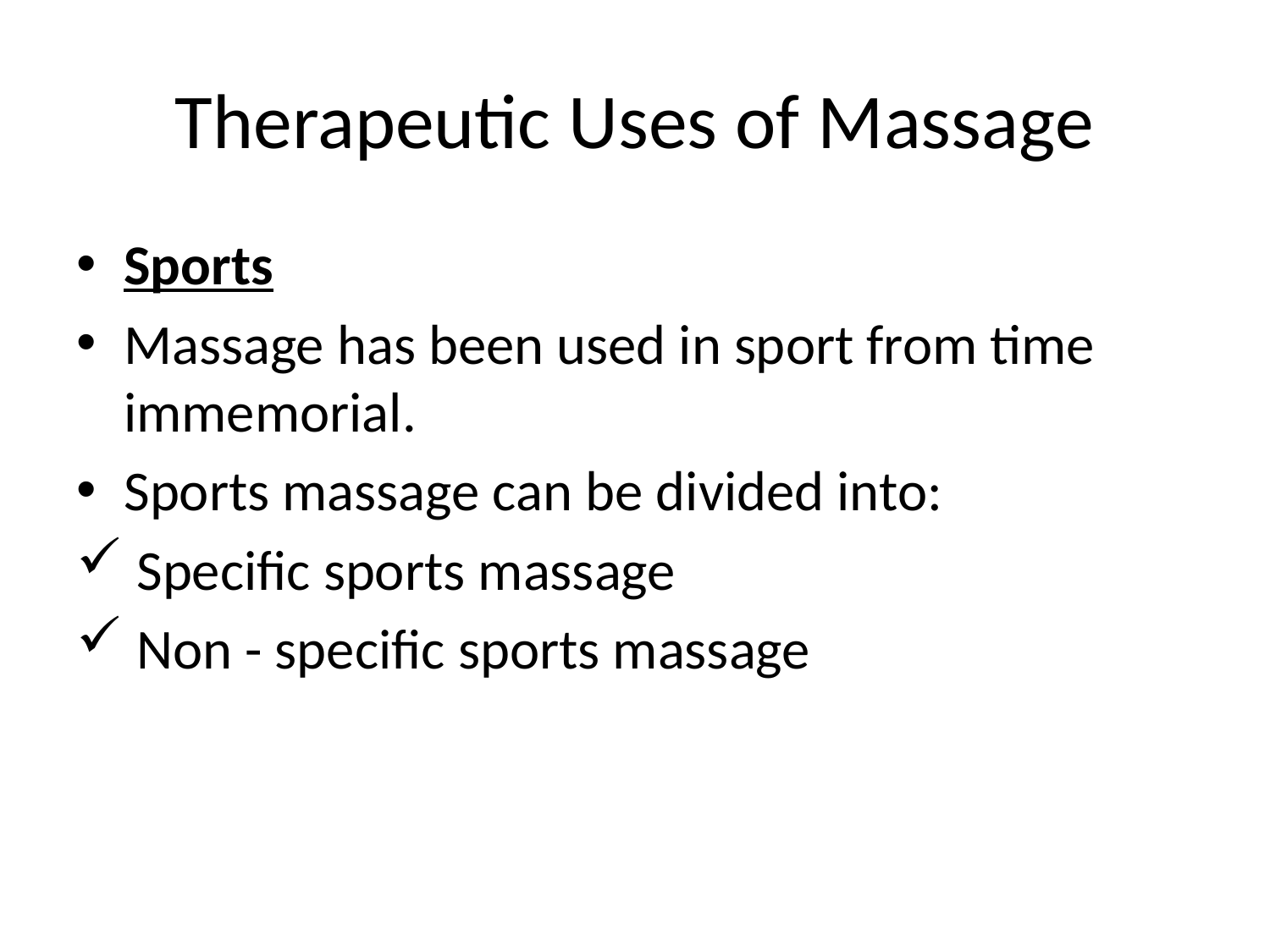

# Therapeutic Uses of Massage
Sports
Massage has been used in sport from time immemorial.
Sports massage can be divided into:
 Specific sports massage
 Non - specific sports massage